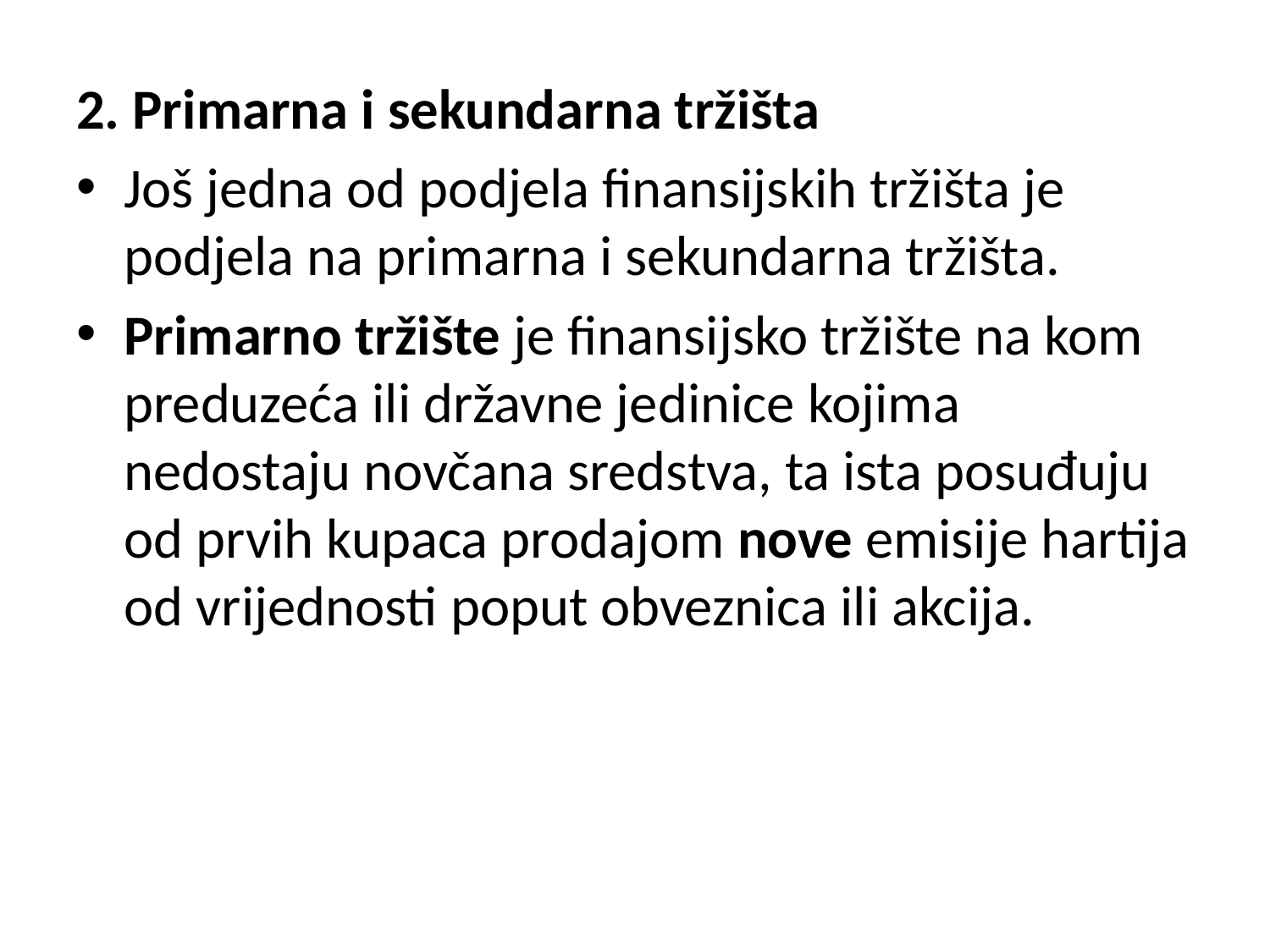

2. Primarna i sekundarna tržišta
Još jedna od podjela finansijskih tržišta je podjela na primarna i sekundarna tržišta.
Primarno tržište je finansijsko tržište na kom preduzeća ili državne jedinice kojima nedostaju novčana sredstva, ta ista posuđuju od prvih kupaca prodajom nove emisije hartija od vrijednosti poput obveznica ili akcija.